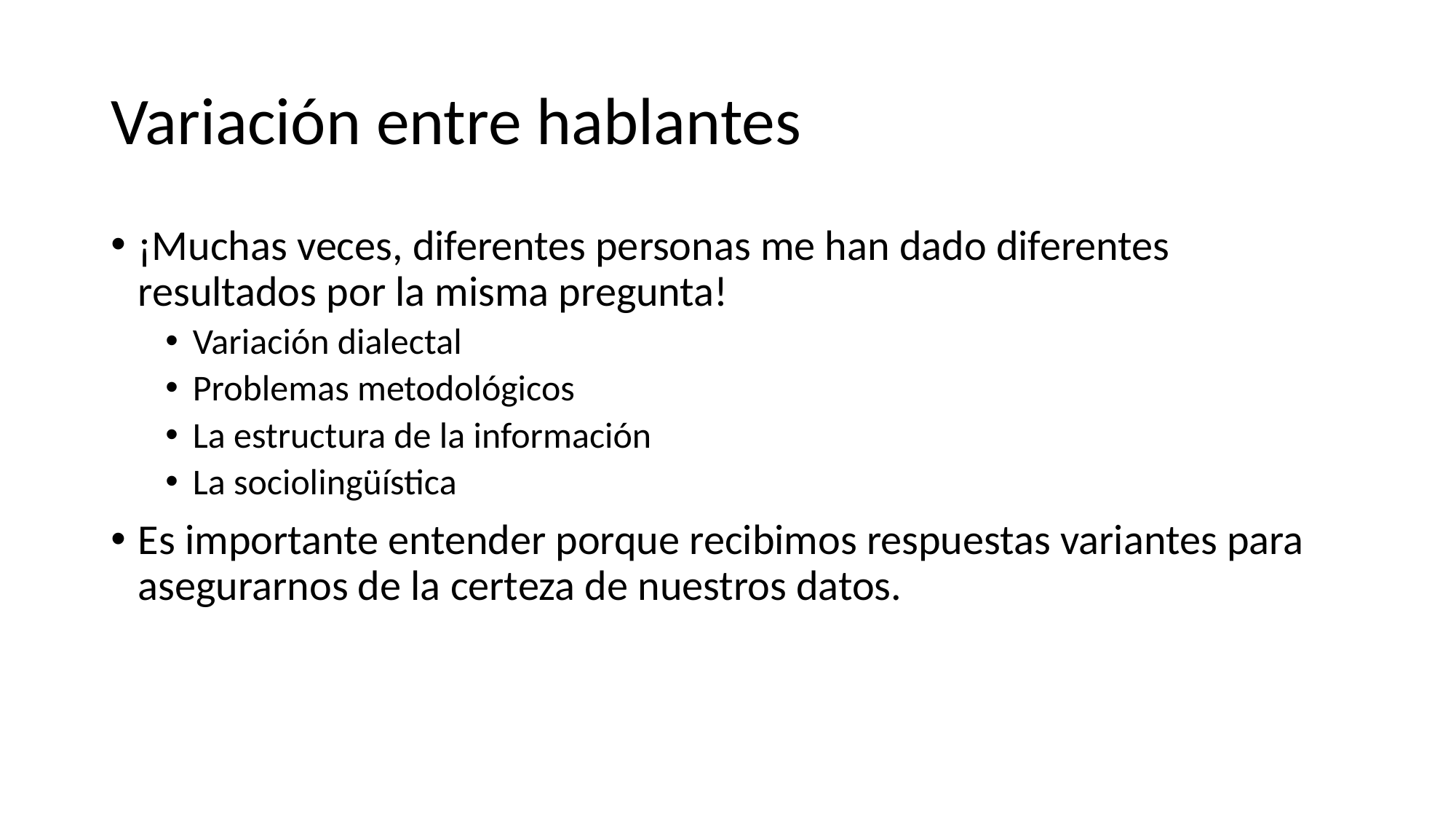

# Variación entre hablantes
¡Muchas veces, diferentes personas me han dado diferentes resultados por la misma pregunta!
Variación dialectal
Problemas metodológicos
La estructura de la información
La sociolingüística
Es importante entender porque recibimos respuestas variantes para asegurarnos de la certeza de nuestros datos.